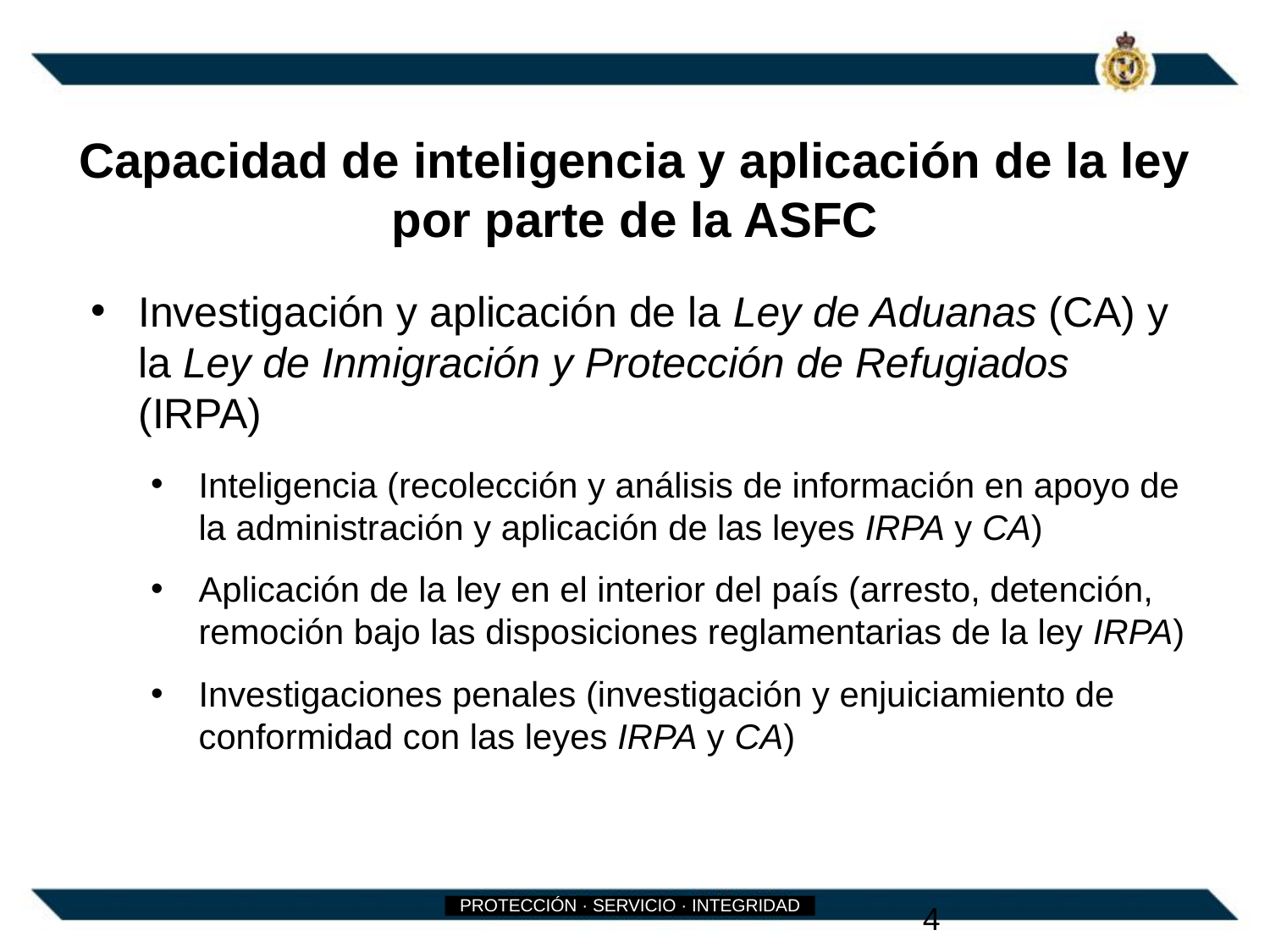

Capacidad de inteligencia y aplicación de la ley por parte de la ASFC

Investigación y aplicación de la Ley de Aduanas (CA) y la Ley de Inmigración y Protección de Refugiados (IRPA)
Inteligencia (recolección y análisis de información en apoyo de la administración y aplicación de las leyes IRPA y CA)
Aplicación de la ley en el interior del país (arresto, detención, remoción bajo las disposiciones reglamentarias de la ley IRPA)
Investigaciones penales (investigación y enjuiciamiento de conformidad con las leyes IRPA y CA)

4
PROTECCIÓN · SERVICIO · INTEGRIDAD